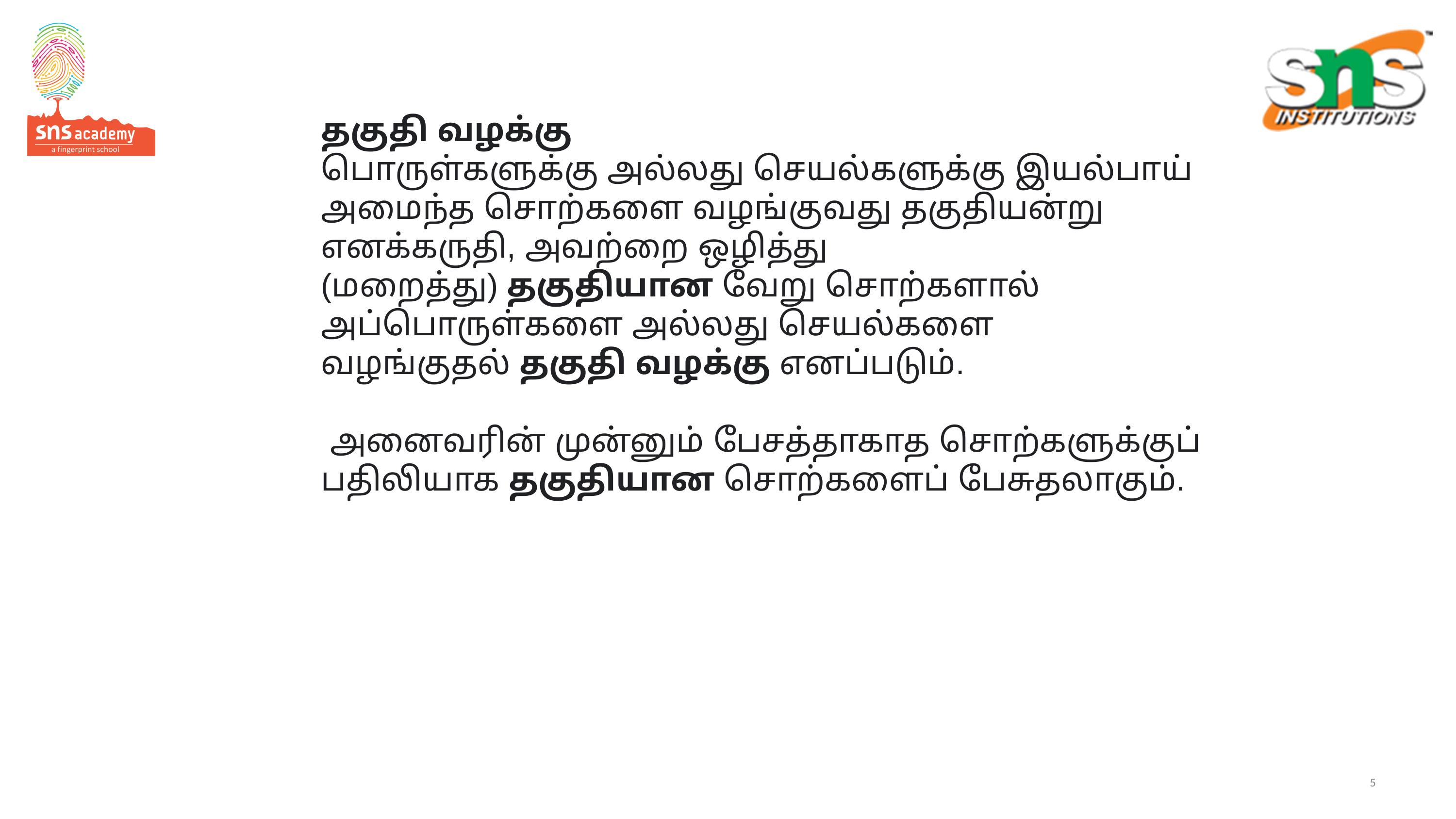

கி. பி. இரண்டாம் நூற்றாண்டு இளங்கோ அடிகள் பாடல்

தகுதி வழக்கு
பொருள்களுக்கு அல்லது செயல்களுக்கு இயல்பாய் அமைந்த சொற்களை வழங்குவது தகுதியன்று எனக்கருதி, அவற்றை ஒழித்து (மறைத்து) தகுதியான வேறு சொற்களால் அப்பொருள்களை அல்லது செயல்களை வழங்குதல் தகுதி வழக்கு எனப்படும்.

 அனைவரின் முன்னும் பேசத்தாகாத சொற்களுக்குப் பதிலியாக தகுதியான சொற்களைப் பேசுதலாகும்.
5